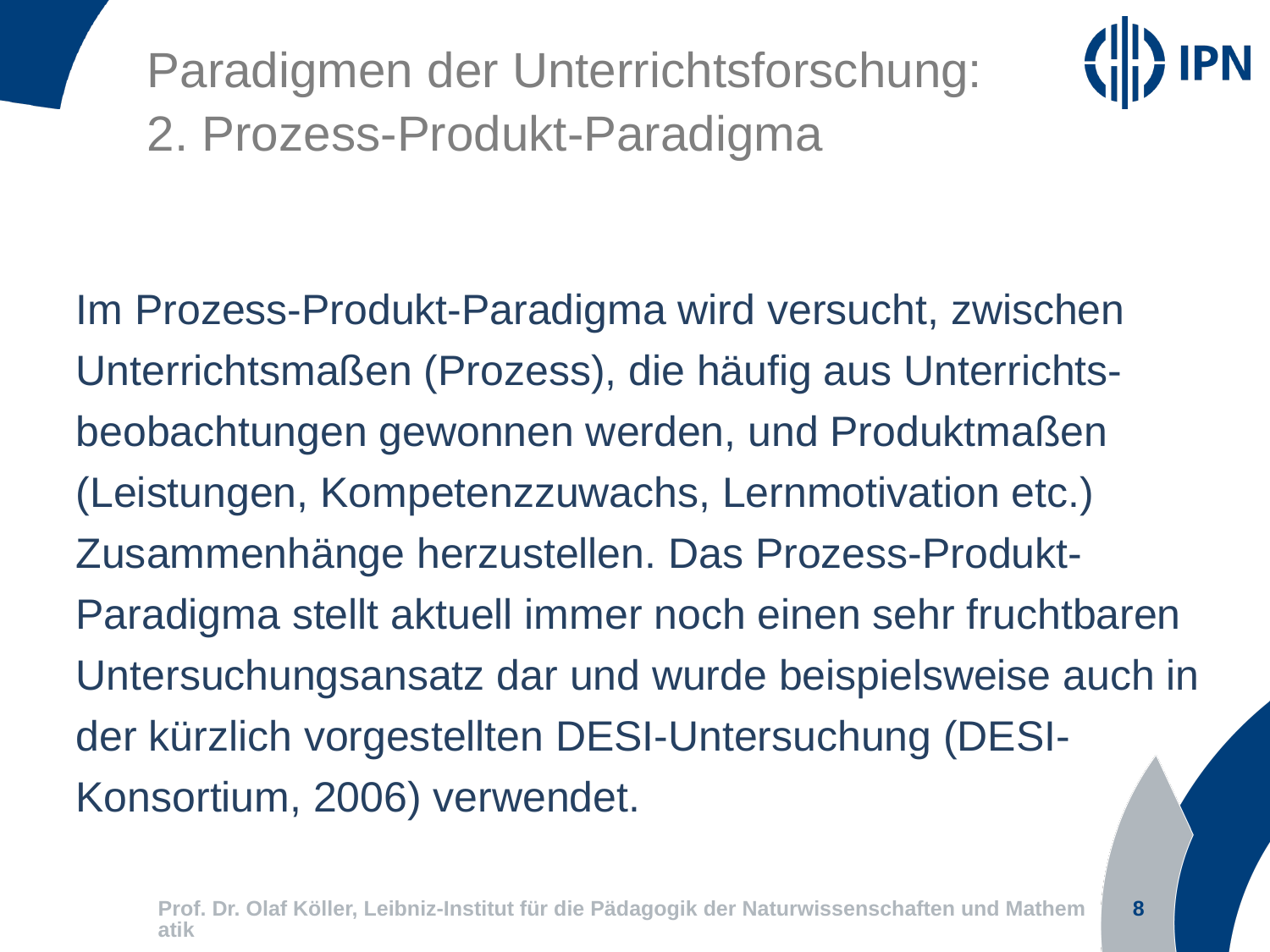

Paradigmen der Unterrichtsforschung:
2. Prozess-Produkt-Paradigma
Im Prozess-Produkt-Paradigma wird versucht, zwischen Unterrichtsmaßen (Prozess), die häufig aus Unterrichts-beobachtungen gewonnen werden, und Produktmaßen (Leistungen, Kompetenzzuwachs, Lernmotivation etc.) Zusammenhänge herzustellen. Das Prozess-Produkt-Paradigma stellt aktuell immer noch einen sehr fruchtbaren Untersuchungsansatz dar und wurde beispielsweise auch in der kürzlich vorgestellten DESI-Untersuchung (DESI-Konsortium, 2006) verwendet.
Prof. Dr. Olaf Köller, Leibniz-Institut für die Pädagogik der Naturwissenschaften und Mathematik
8